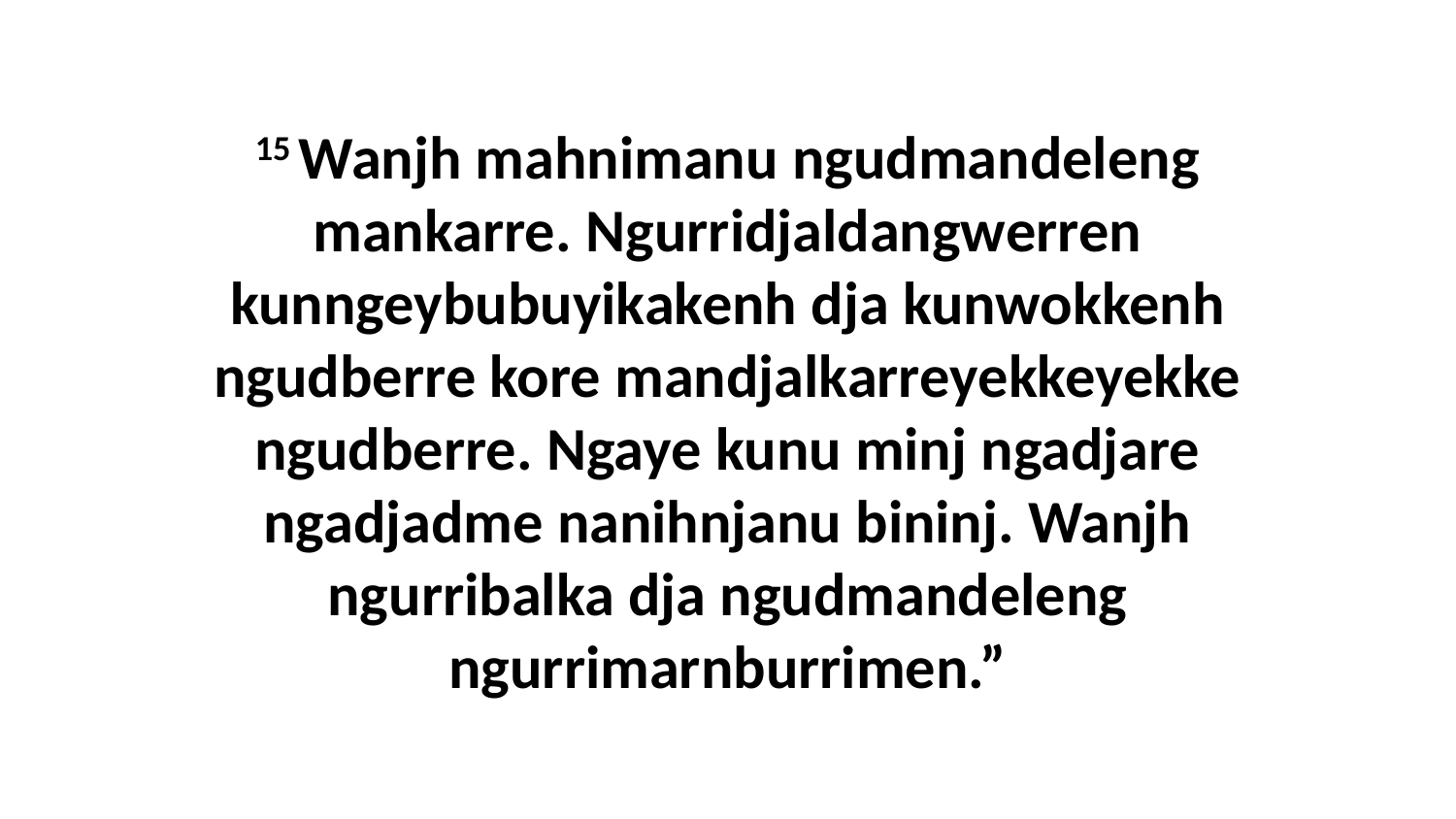

15 Wanjh mahnimanu ngudmandeleng mankarre. Ngurridjaldangwerren kunngeybubuyikakenh dja kunwokkenh ngudberre kore mandjalkarreyekkeyekke ngudberre. Ngaye kunu minj ngadjare ngadjadme nanihnjanu bininj. Wanjh ngurribalka dja ngudmandeleng ngurrimarnburrimen.”